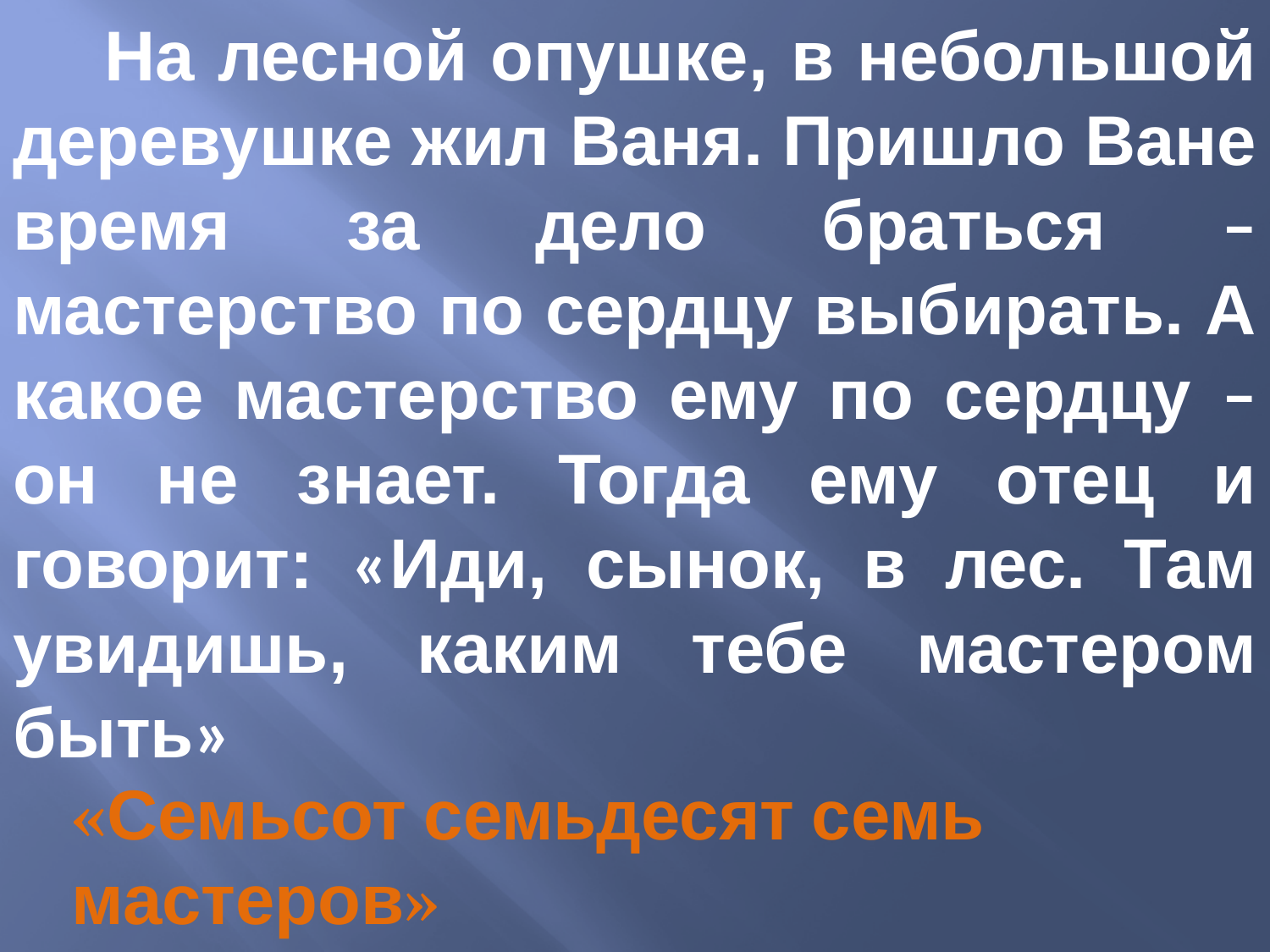

На лесной опушке, в небольшой деревушке жил Ваня. Пришло Ване время за дело браться – мастерство по сердцу выбирать. А какое мастерство ему по сердцу – он не знает. Тогда ему отец и говорит: «Иди, сынок, в лес. Там увидишь, каким тебе мастером быть»
«Семьсот семьдесят семь мастеров»